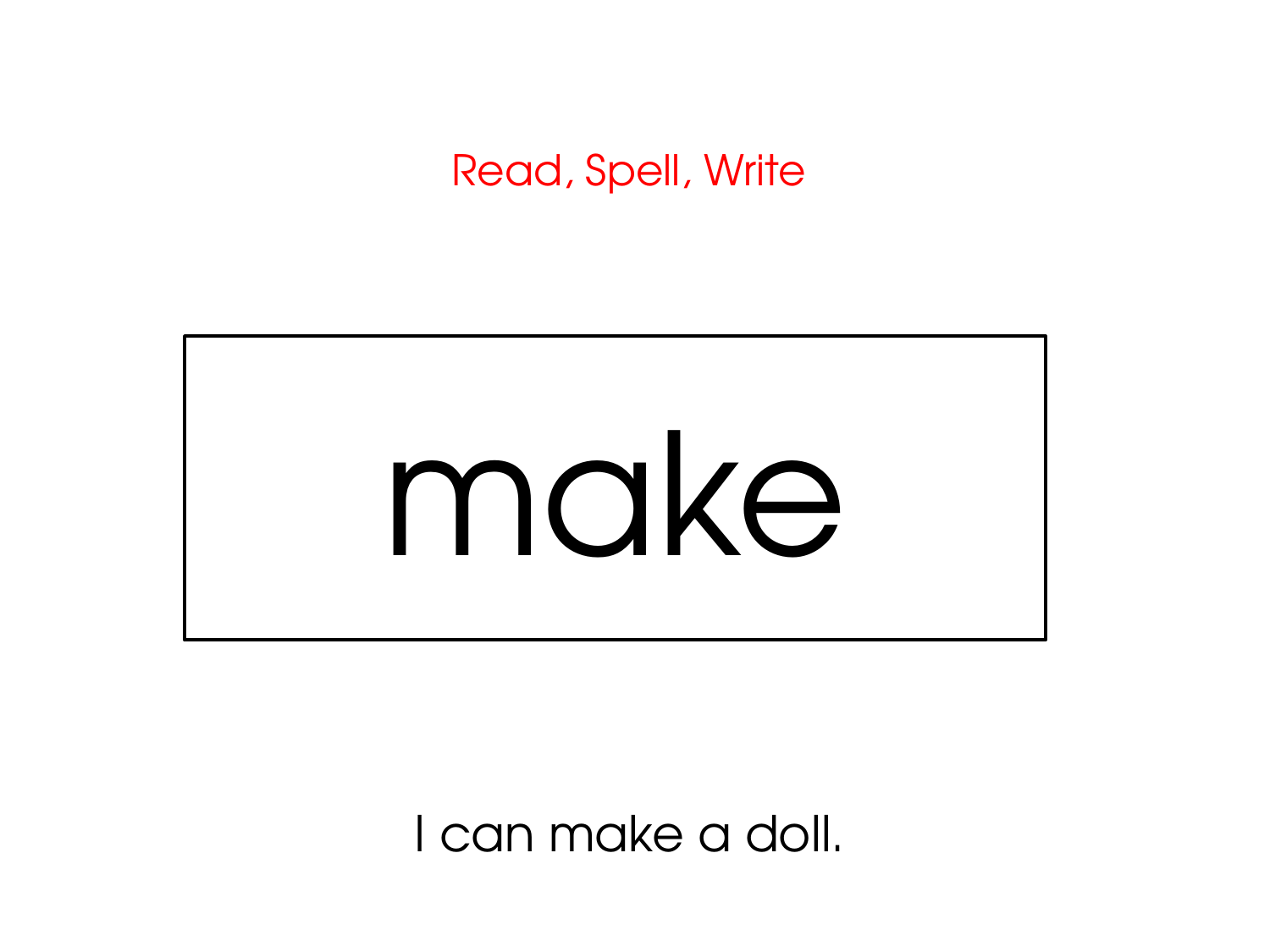

Read, Spell, Write
make
I can make a doll.